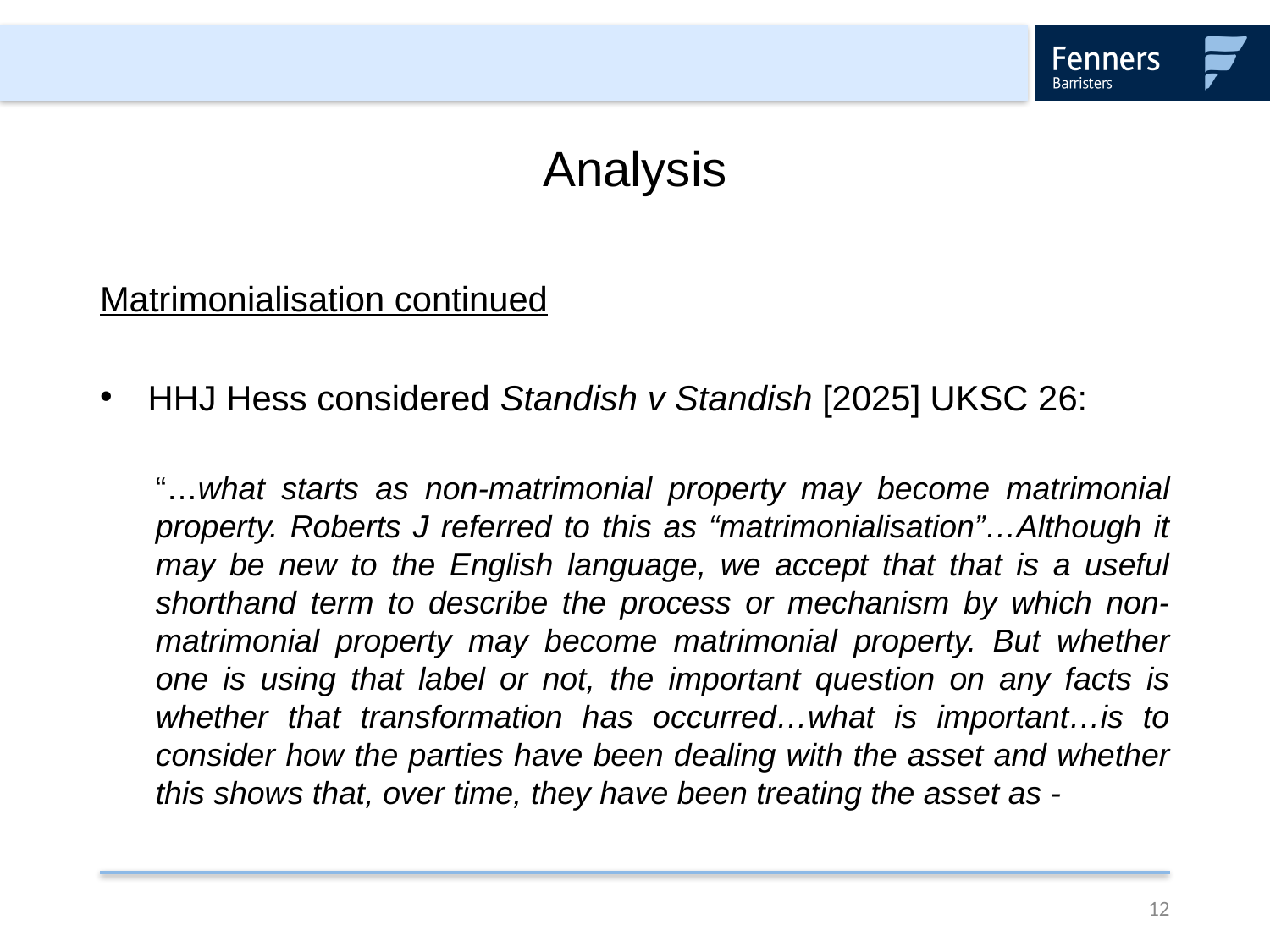

# Analysis
Matrimonialisation continued

HHJ Hess considered Standish v Standish [2025] UKSC 26:

“…what starts as non-matrimonial property may become matrimonial property. Roberts J referred to this as “matrimonialisation”…Although it may be new to the English language, we accept that that is a useful shorthand term to describe the process or mechanism by which non-matrimonial property may become matrimonial property. But whether one is using that label or not, the important question on any facts is whether that transformation has occurred…what is important…is to consider how the parties have been dealing with the asset and whether this shows that, over time, they have been treating the asset as -

12